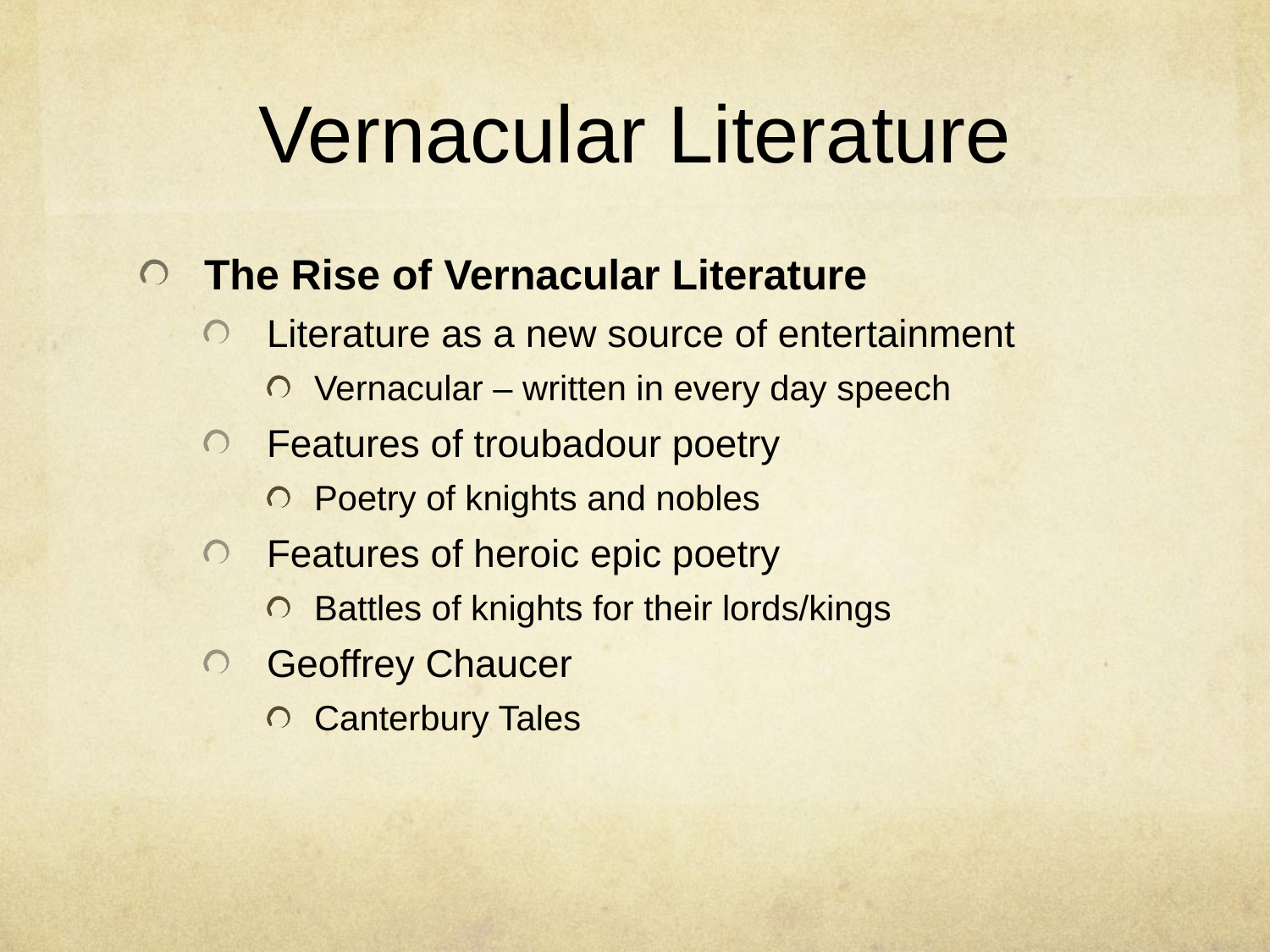

# Vernacular Literature
The Rise of Vernacular Literature
Literature as a new source of entertainment
Vernacular – written in every day speech
Features of troubadour poetry
Poetry of knights and nobles
Features of heroic epic poetry
Battles of knights for their lords/kings
Geoffrey Chaucer
Canterbury Tales